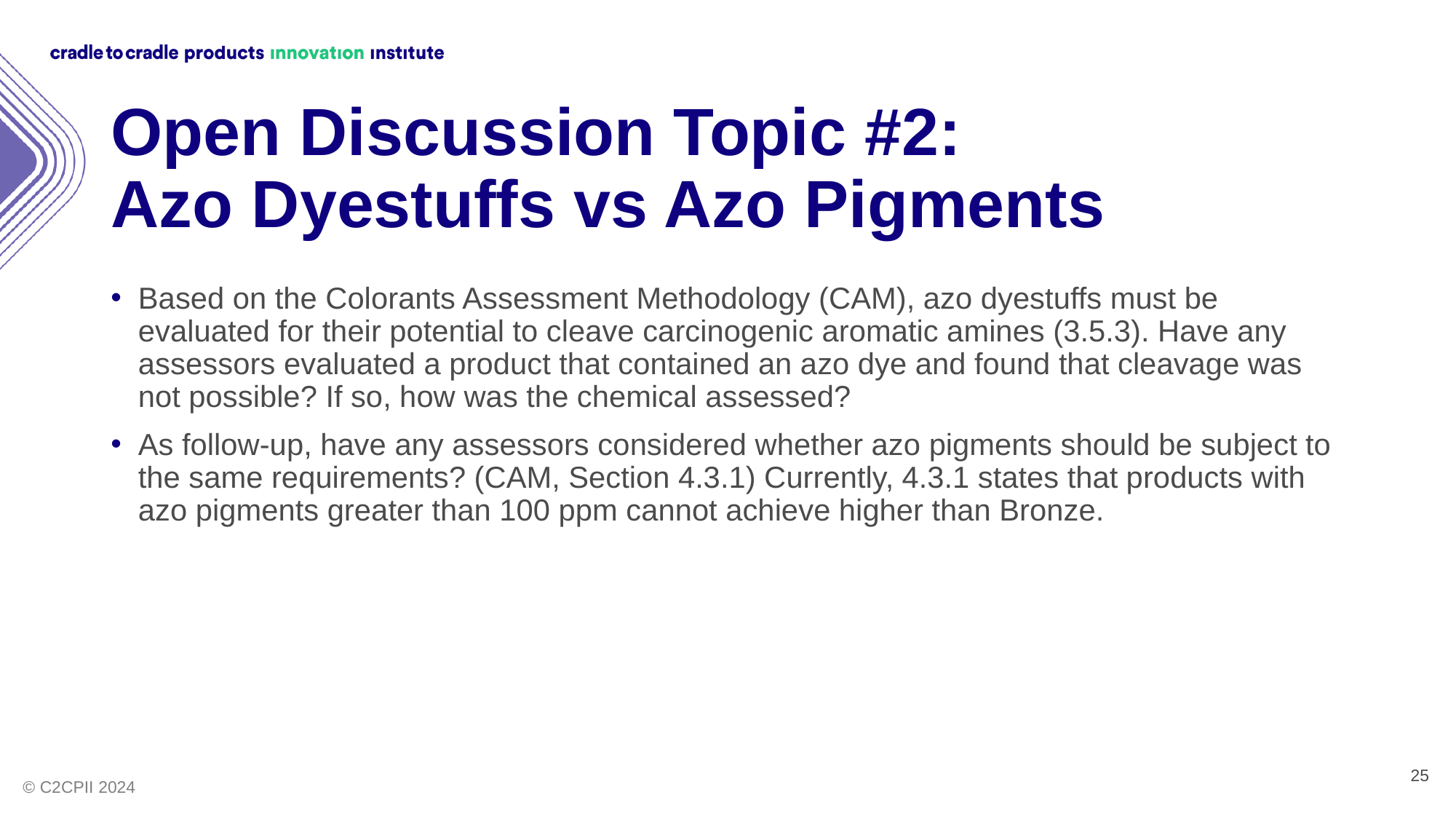

# Open Discussion Topic #2: Azo Dyestuffs vs Azo Pigments
Based on the Colorants Assessment Methodology (CAM), azo dyestuffs must be evaluated for their potential to cleave carcinogenic aromatic amines (3.5.3). Have any assessors evaluated a product that contained an azo dye and found that cleavage was not possible? If so, how was the chemical assessed?
As follow-up, have any assessors considered whether azo pigments should be subject to the same requirements? (CAM, Section 4.3.1) Currently, 4.3.1 states that products with azo pigments greater than 100 ppm cannot achieve higher than Bronze.

25